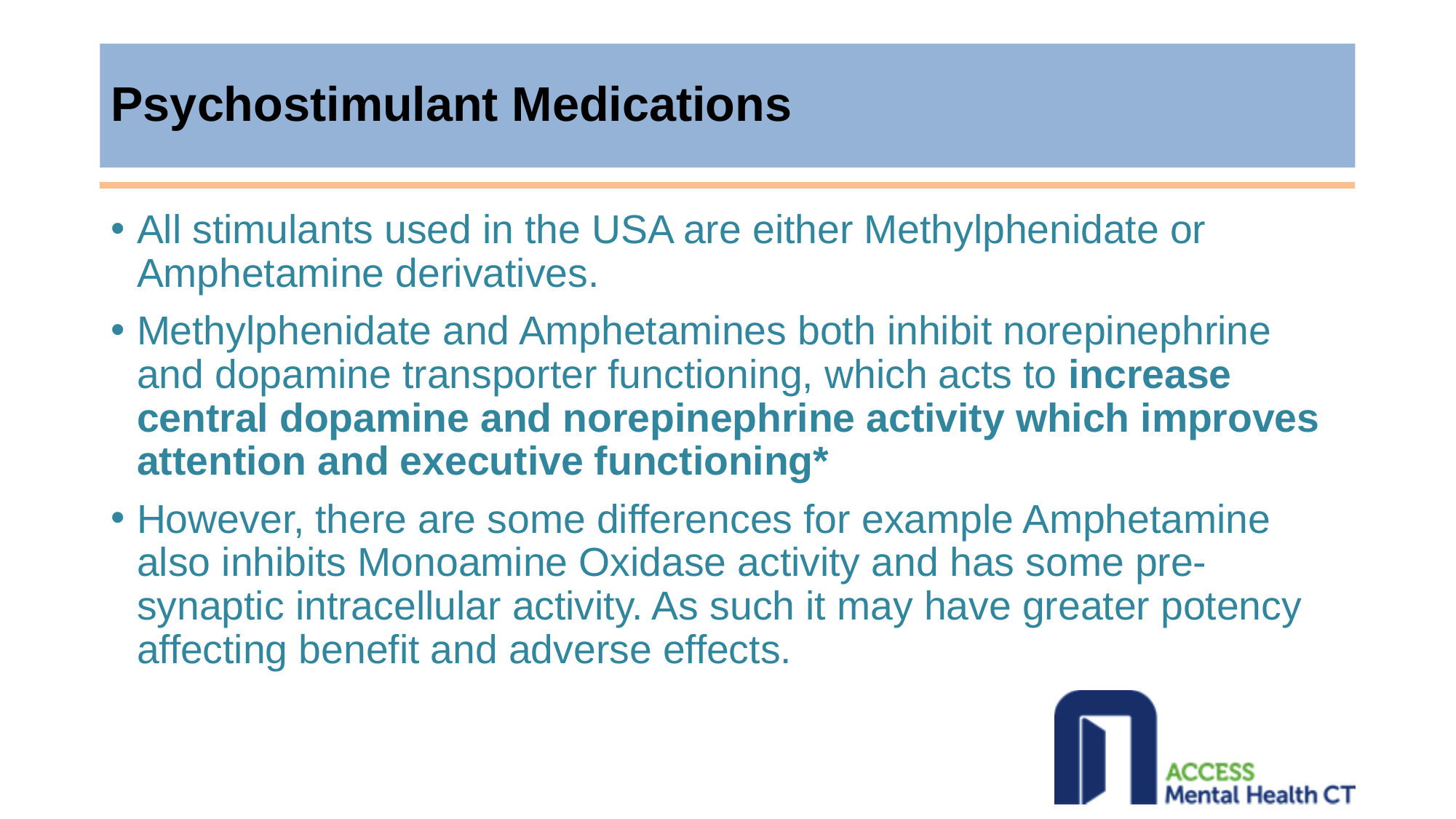

# Psychostimulant Medications
All stimulants used in the USA are either Methylphenidate or Amphetamine derivatives.
Methylphenidate and Amphetamines both inhibit norepinephrine and dopamine transporter functioning, which acts to increase central dopamine and norepinephrine activity which improves attention and executive functioning*
However, there are some differences for example Amphetamine also inhibits Monoamine Oxidase activity and has some pre-synaptic intracellular activity. As such it may have greater potency affecting benefit and adverse effects.